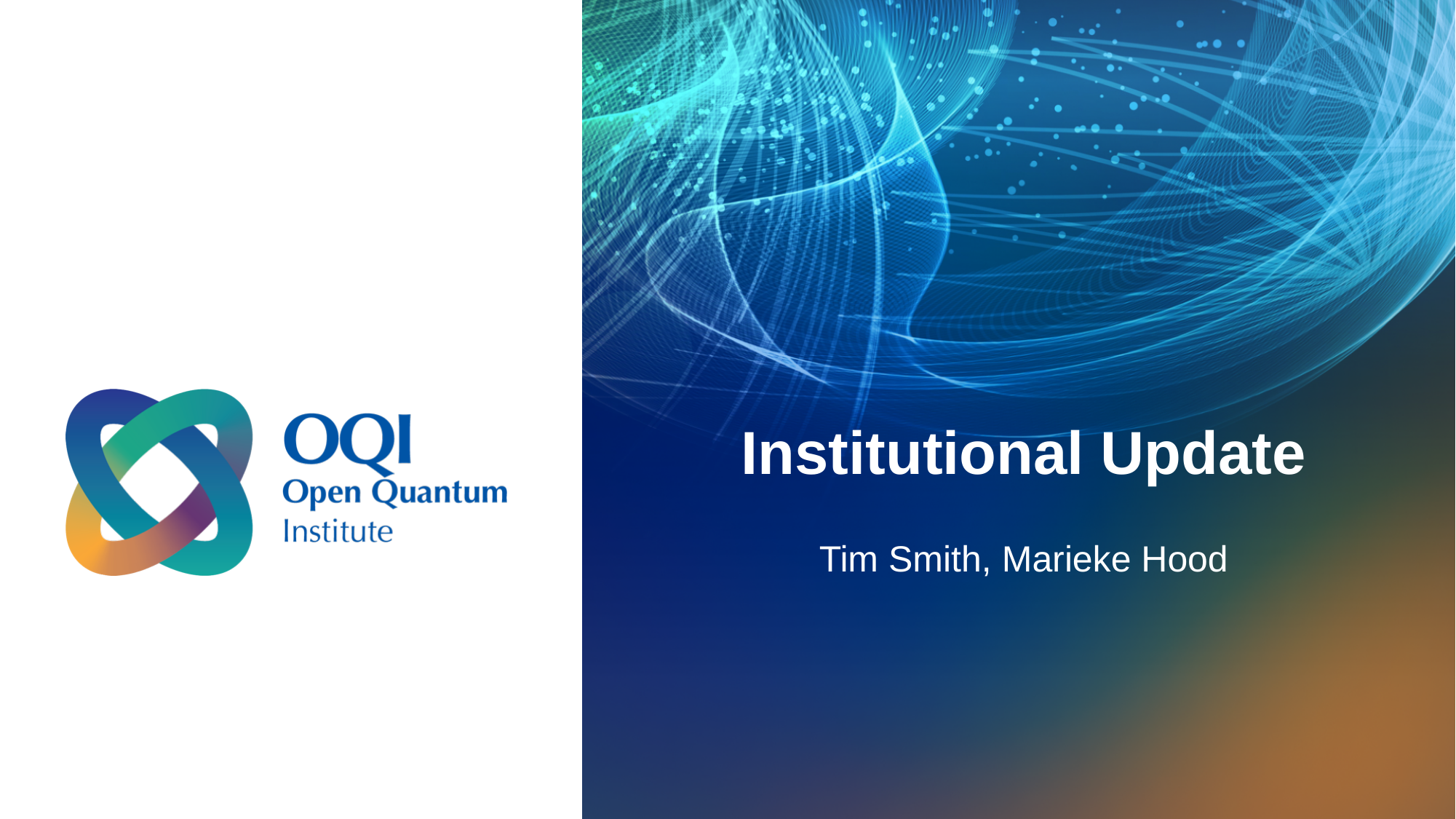

# Institutional Update
Tim Smith, Marieke Hood